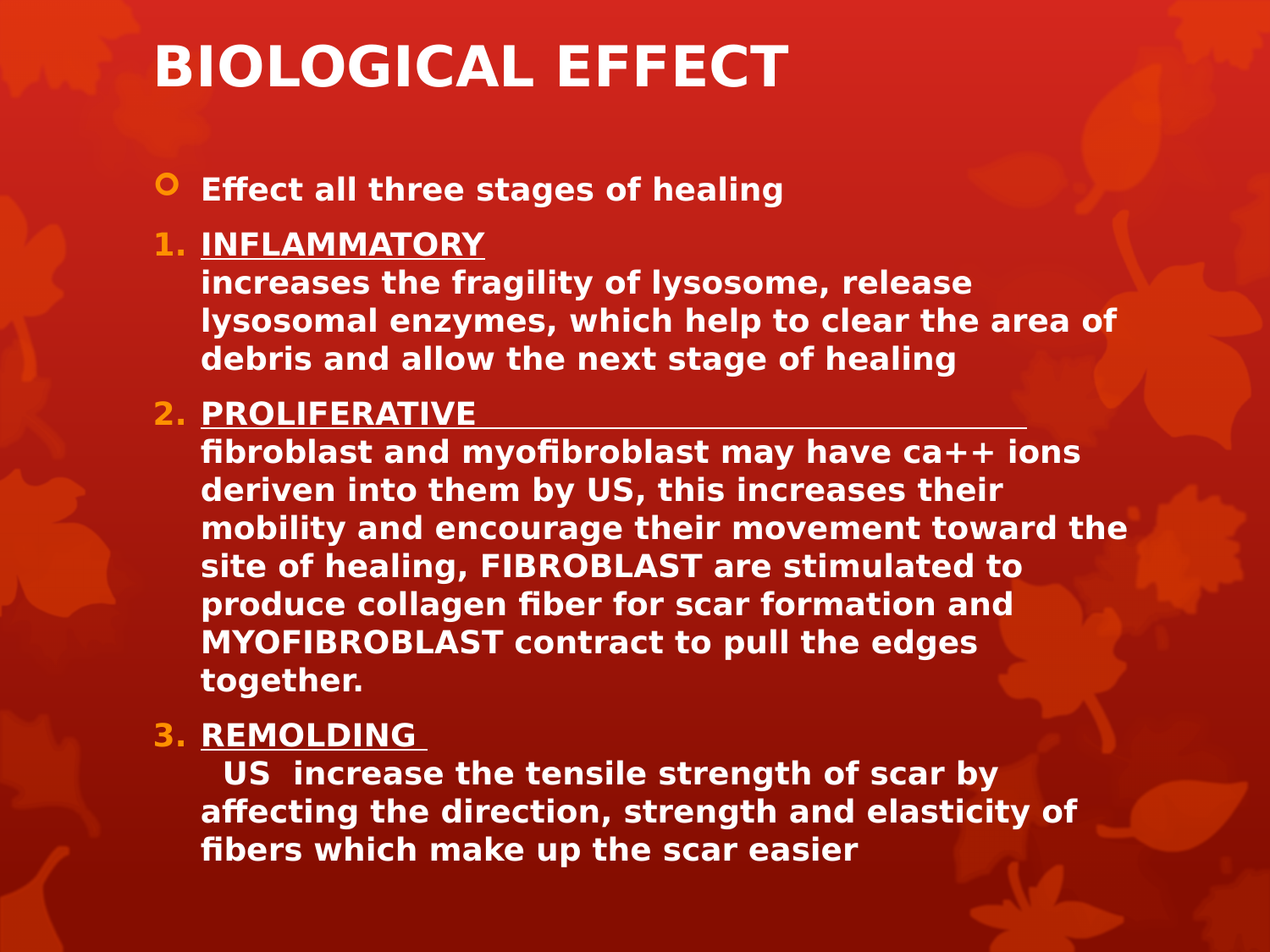

# BIOLOGICAL EFFECT
Effect all three stages of healing
INFLAMMATORY                                                      increases the fragility of lysosome, release lysosomal enzymes, which help to clear the area of debris and allow the next stage of healing
PROLIFERATIVE                                                   fibroblast and myofibroblast may have ca++ ions deriven into them by US, this increases their mobility and encourage their movement toward the site of healing, FIBROBLAST are stimulated to produce collagen fiber for scar formation and MYOFIBROBLAST contract to pull the edges together.
REMOLDING                                                                    US  increase the tensile strength of scar by affecting the direction, strength and elasticity of fibers which make up the scar easier